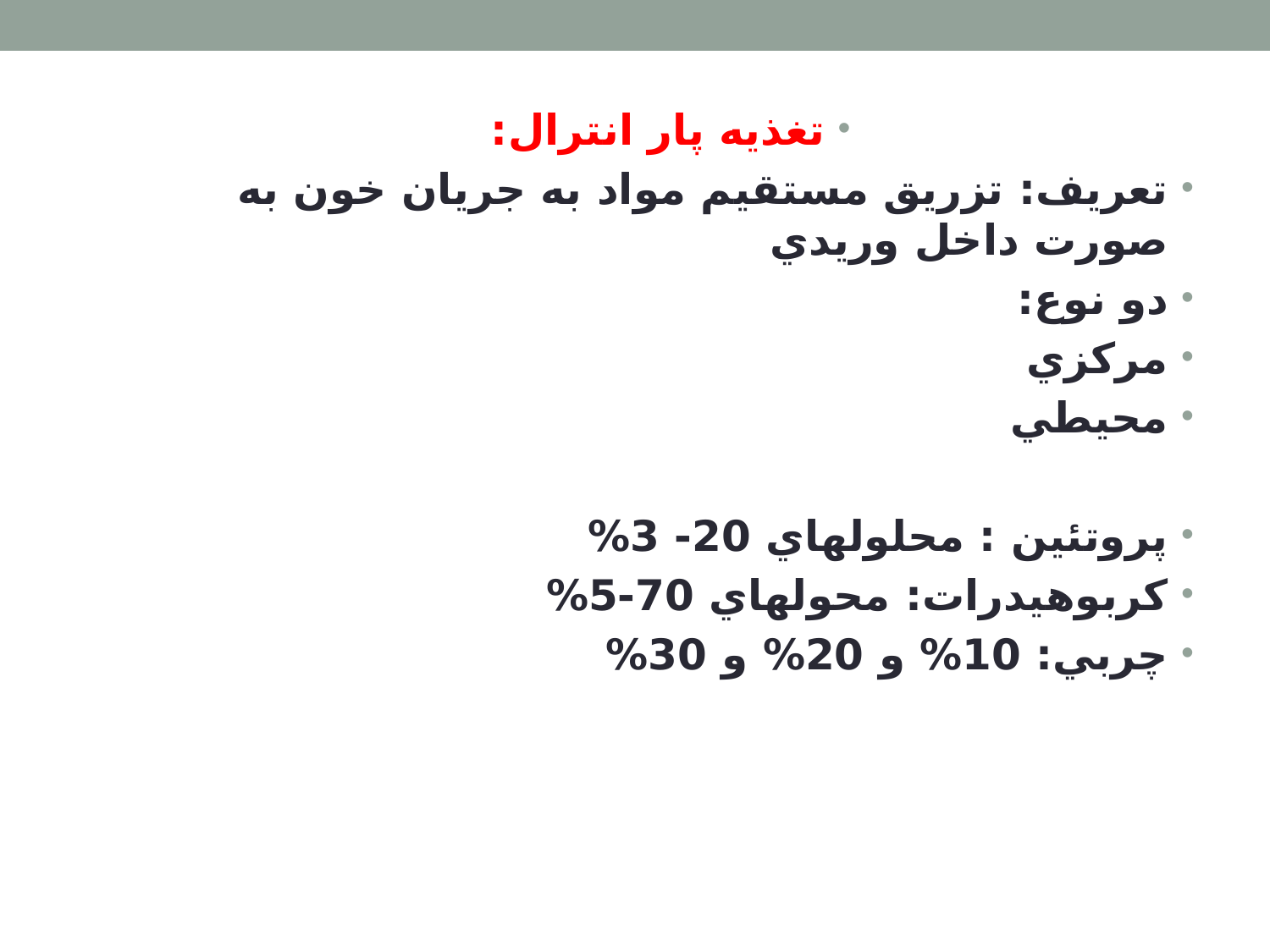

تغذيه پار انترال:
تعريف: تزريق مستقيم مواد به جريان خون به صورت داخل وريدي
دو نوع:
مركزي
محيطي

پروتئين : محلولهاي 20- 3%
كربوهيدرات: محولهاي 70-5%
چربي: 10% و 20% و 30%